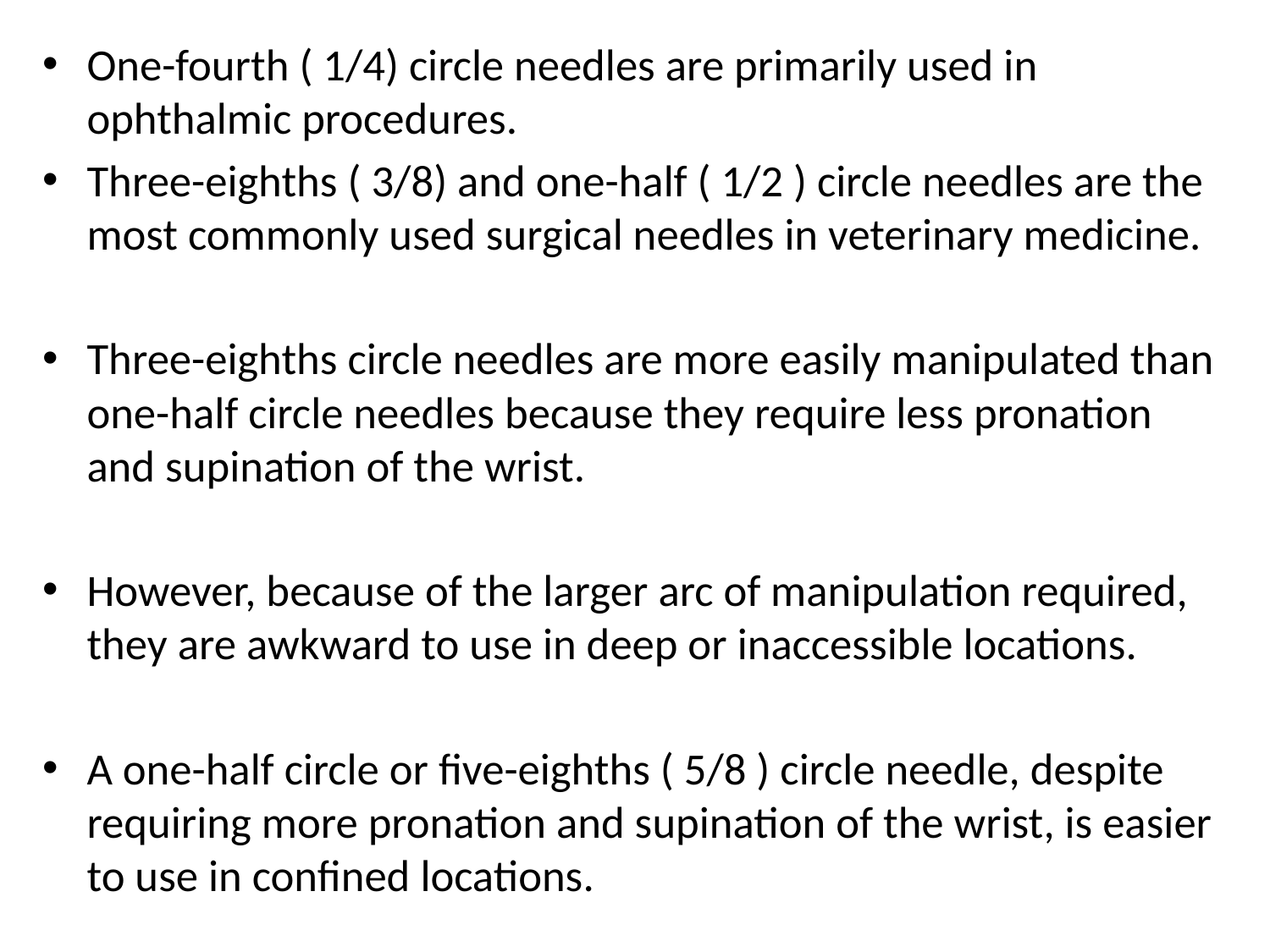

One-fourth ( 1/4) circle needles are primarily used in ophthalmic procedures.
Three-eighths ( 3/8) and one-half ( 1/2 ) circle needles are the most commonly used surgical needles in veterinary medicine.

Three-eighths circle needles are more easily manipulated than one-half circle needles because they require less pronation and supination of the wrist.

However, because of the larger arc of manipulation required, they are awkward to use in deep or inaccessible locations.

A one-half circle or five-eighths ( 5/8 ) circle needle, despite requiring more pronation and supination of the wrist, is easier to use in confined locations.